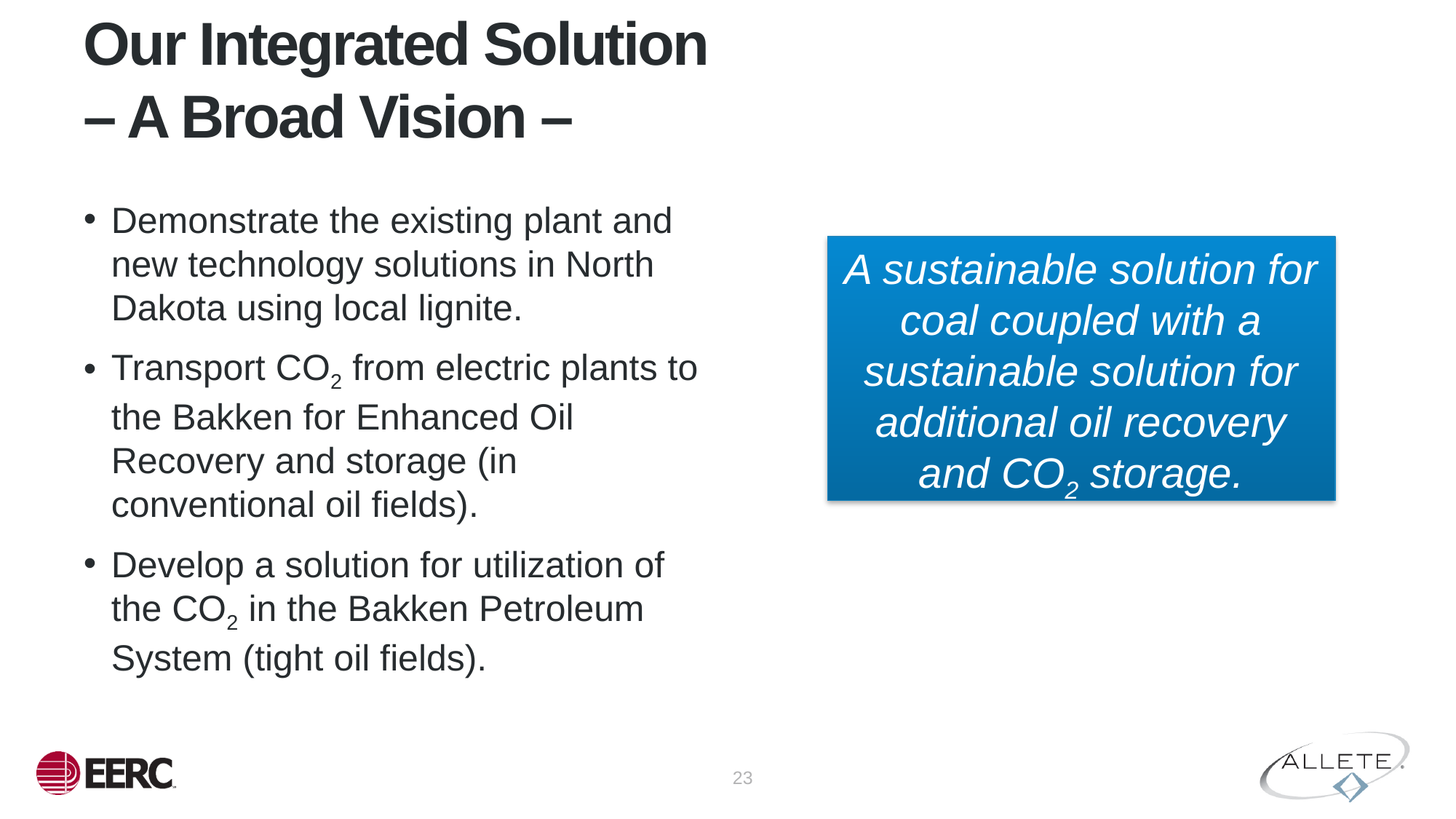

# Our Integrated Solution – A Broad Vision –
Demonstrate the existing plant and new technology solutions in North Dakota using local lignite.
Transport CO2 from electric plants to the Bakken for Enhanced Oil Recovery and storage (in conventional oil fields).
Develop a solution for utilization of the CO2 in the Bakken Petroleum System (tight oil fields).
A sustainable solution for coal coupled with a sustainable solution for additional oil recovery and CO2 storage.
23